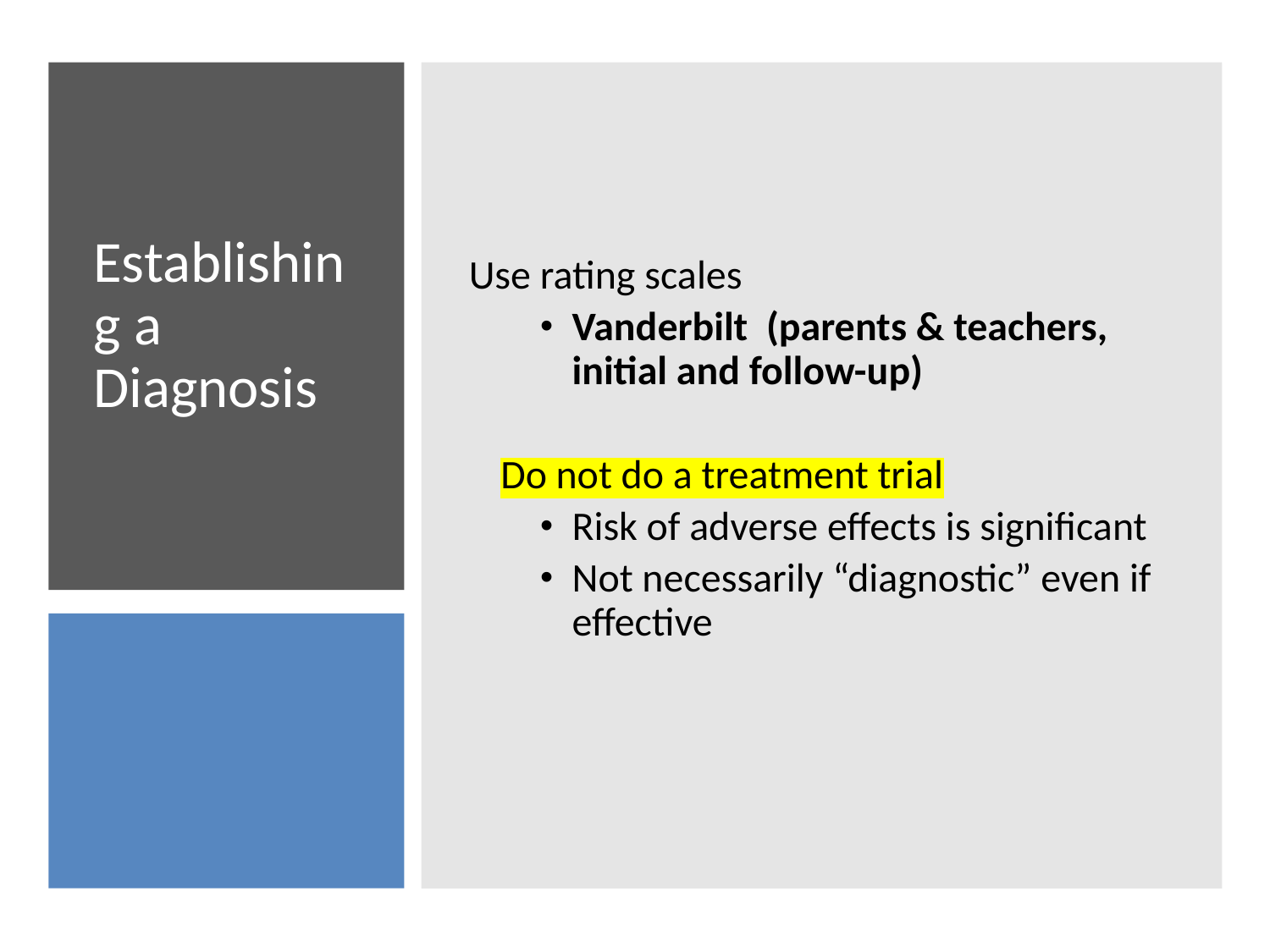

Use rating scales
Vanderbilt  (parents & teachers, initial and follow-up)

Do not do a treatment trial
Risk of adverse effects is significant
Not necessarily “diagnostic” even if effective

Establishing a Diagnosis